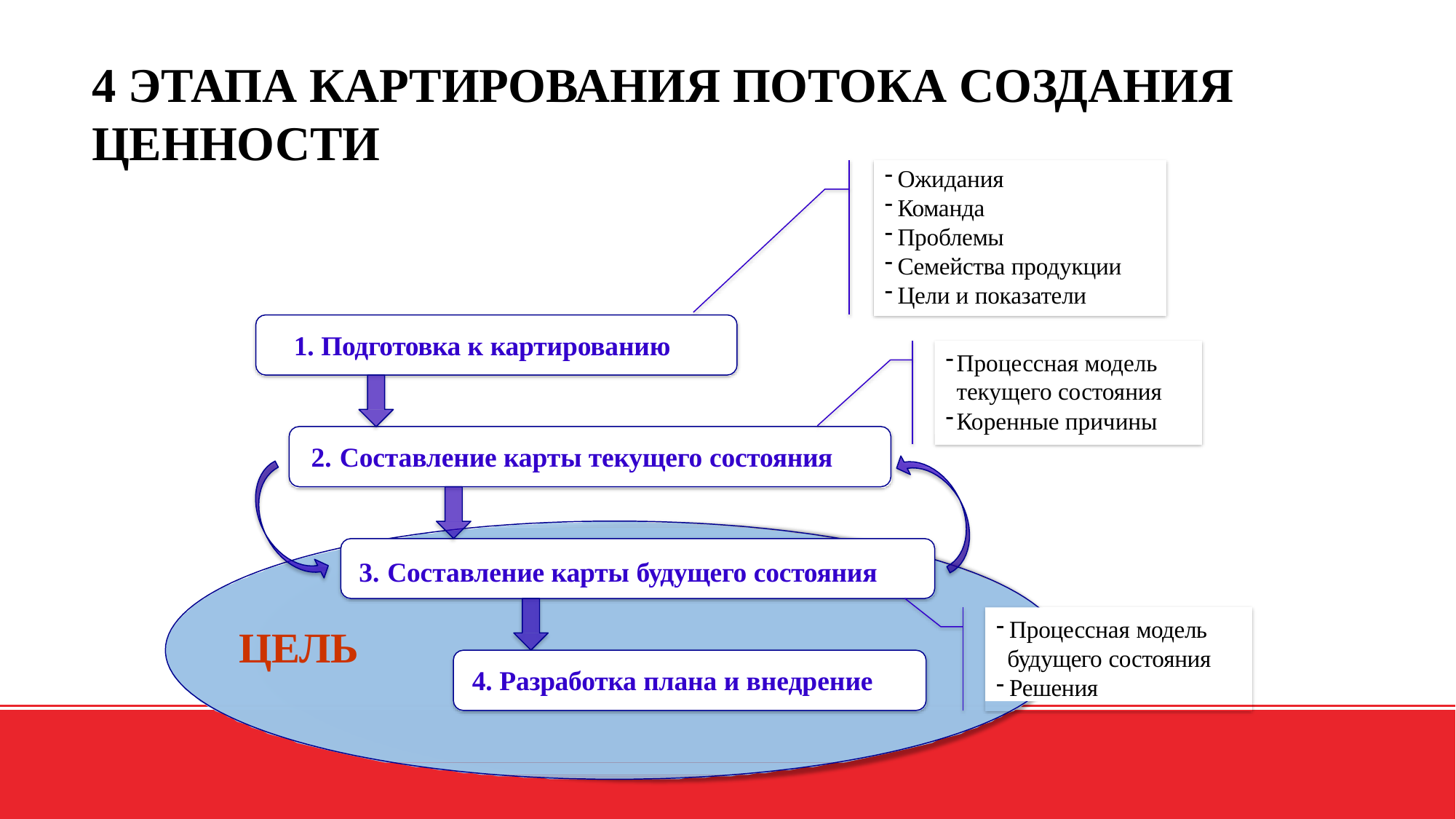

4 ЭТАПА КАРТИРОВАНИЯ ПОТОКА СОЗДАНИЯ ЦЕННОСТИ

Ожидания
Команда
Проблемы
Семейства продукции
Цели и показатели

1. Подготовка к картированию

Процессная модель  текущего состояния
Коренные причины

Составление карты текущего состояния

Составление карты будущего состояния

Процессная модель
будущего состояния
Решения
ЦЕЛЬ

4. Разработка плана и внедрение